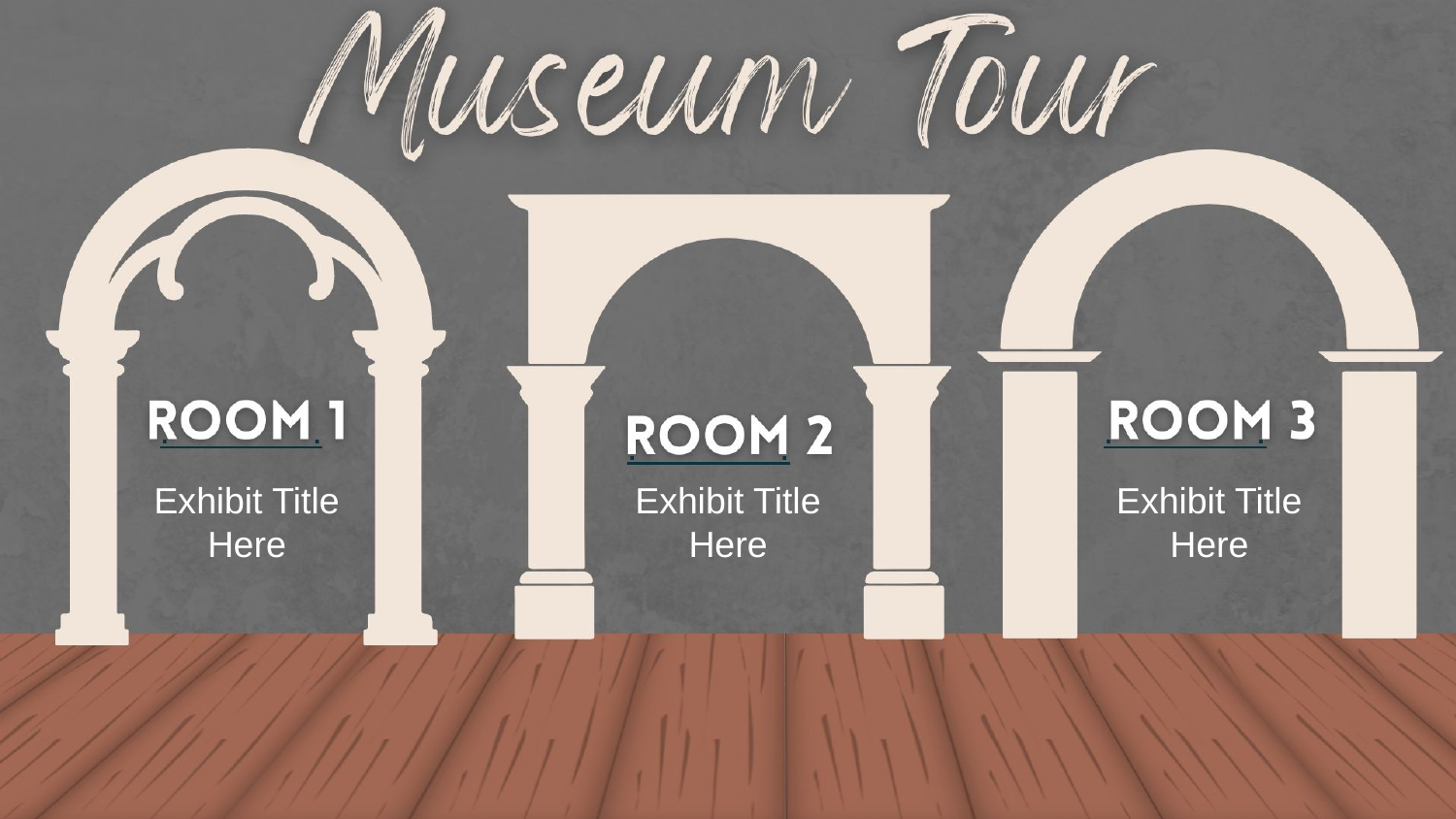

.              .
.              .
.              .
Exhibit Title Here
Exhibit Title Here
Exhibit Title Here